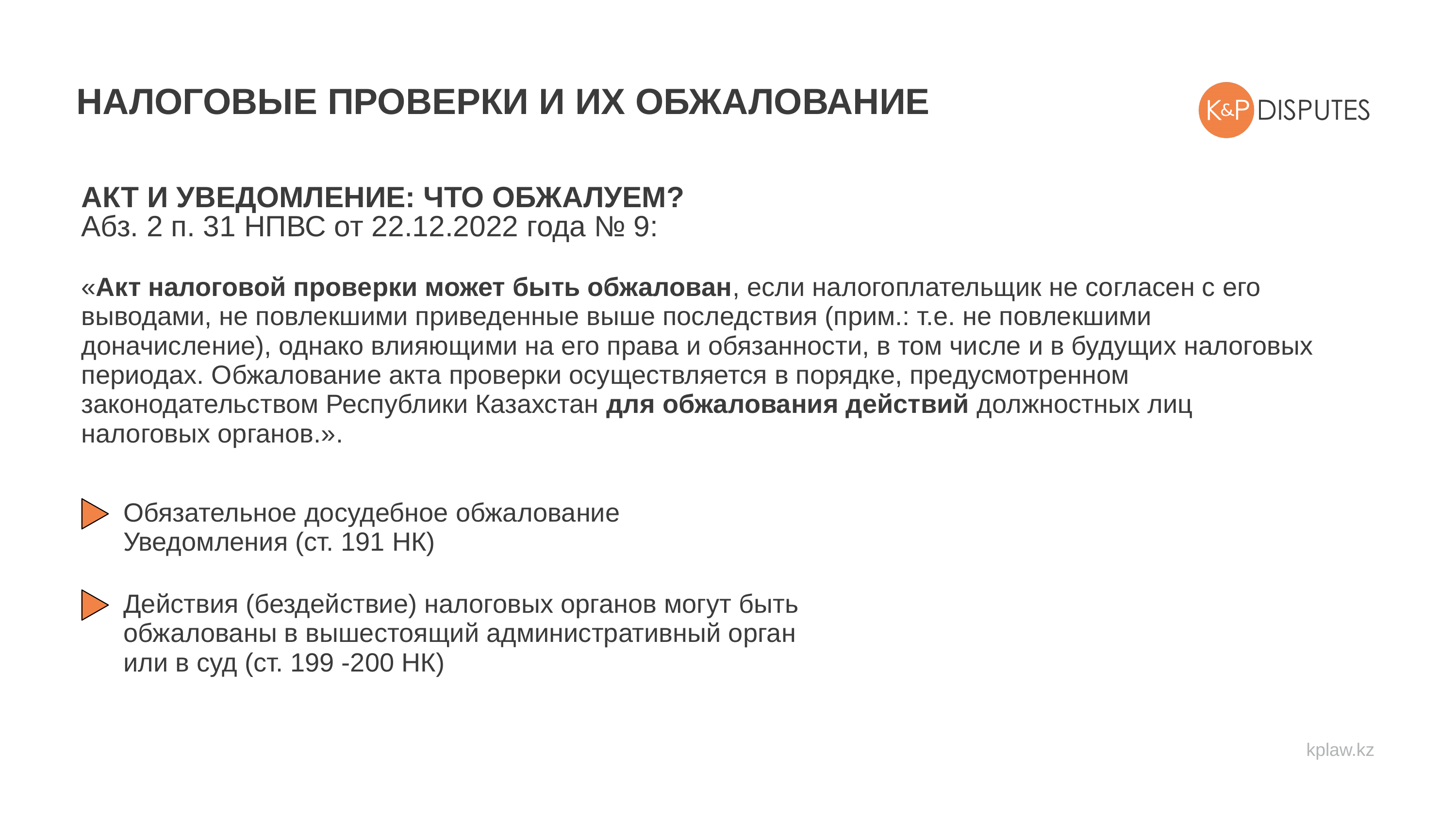

НАЛОГОВЫЕ ПРОВЕРКИ И ИХ ОБЖАЛОВАНИЕ
АКТ И УВЕДОМЛЕНИЕ: ЧТО ОБЖАЛУЕМ?
Абз. 2 п. 31 НПВС от 22.12.2022 года № 9:
«Акт налоговой проверки может быть обжалован, если налогоплательщик не согласен с его выводами, не повлекшими приведенные выше последствия (прим.: т.е. не повлекшими доначисление), однако влияющими на его права и обязанности, в том числе и в будущих налоговых периодах. Обжалование акта проверки осуществляется в порядке, предусмотренном законодательством Республики Казахстан для обжалования действий должностных лиц налоговых органов.».
Обязательное досудебное обжалование Уведомления (ст. 191 НК)

Действия (бездействие) налоговых органов могут быть обжалованы в вышестоящий административный орган или в суд (ст. 199 -200 НК)

kplaw.kz